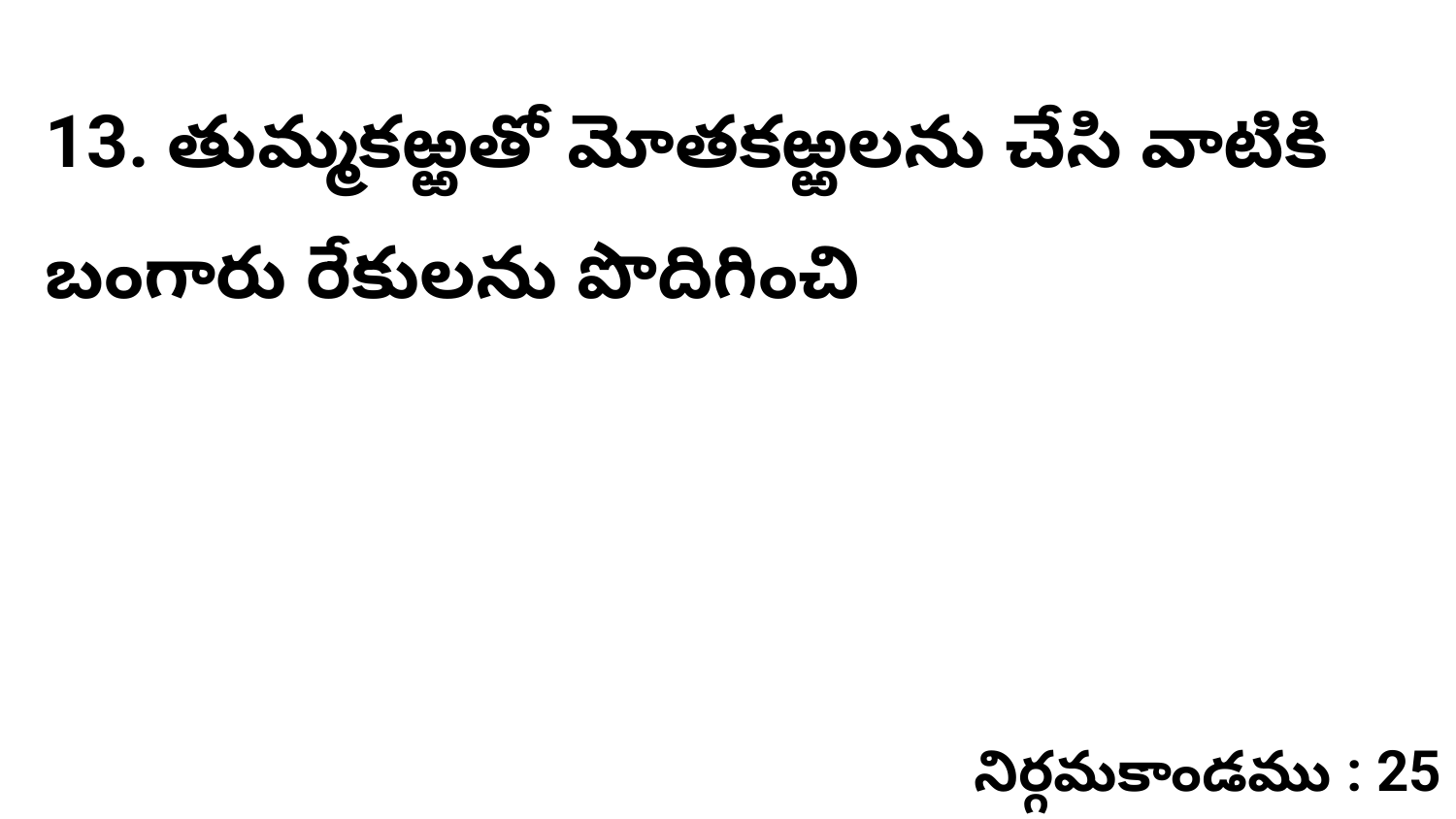

13. తుమ్మకఱ్ఱతో మోతకఱ్ఱలను చేసి వాటికి బంగారు రేకులను పొదిగించి
నిర్గమకాండము : 25